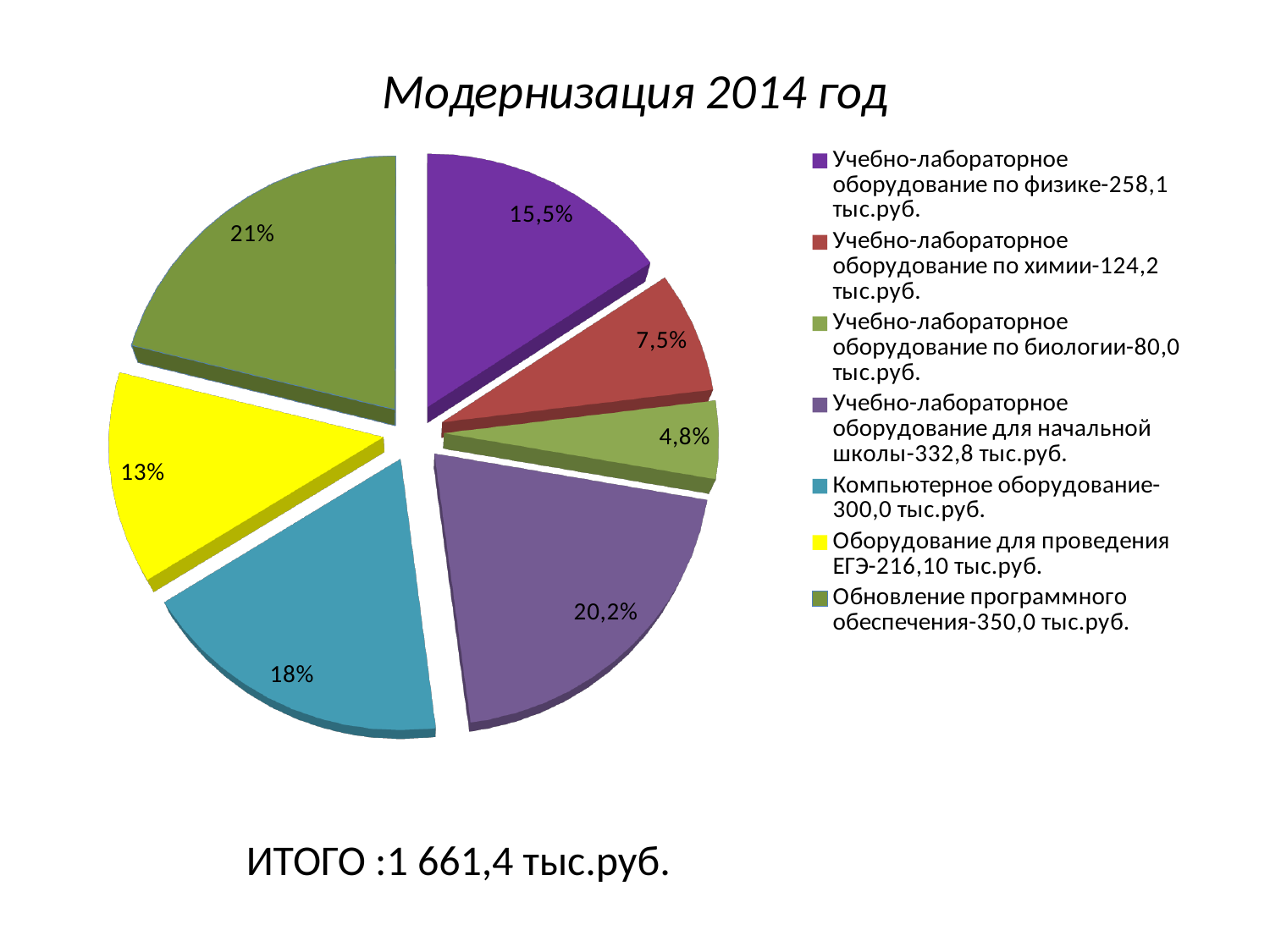

[unsupported chart]

| ИТОГО :1 661,4 тыс.руб. |
| --- |